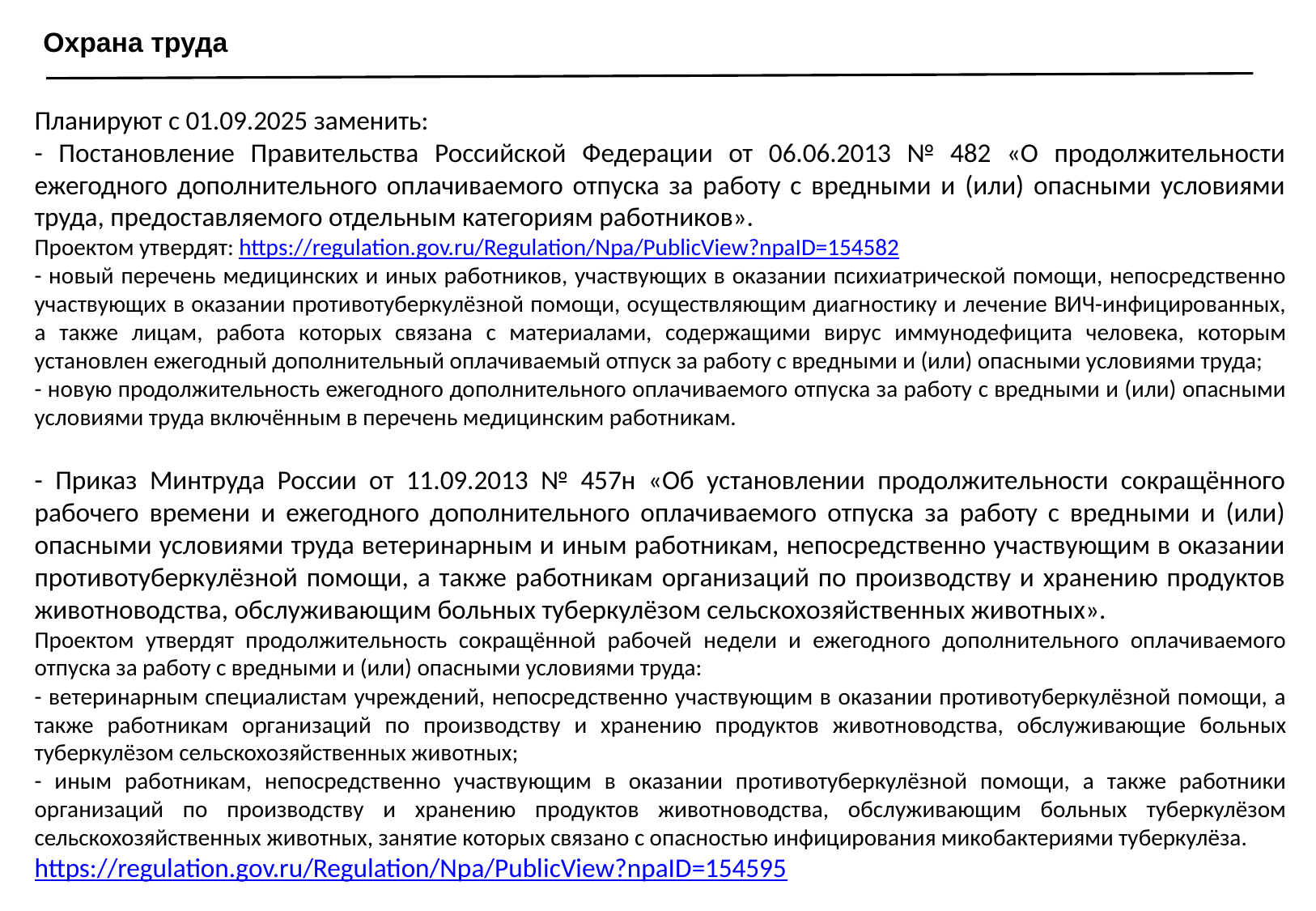

Охрана труда
Планируют с 01.09.2025 заменить:
- Постановление Правительства Российской Федерации от 06.06.2013 № 482 «О продолжительности ежегодного дополнительного оплачиваемого отпуска за работу с вредными и (или) опасными условиями труда, предоставляемого отдельным категориям работников».
Проектом утвердят: https://regulation.gov.ru/Regulation/Npa/PublicView?npaID=154582
- новый перечень медицинских и иных работников, участвующих в оказании психиатрической помощи, непосредственно участвующих в оказании противотуберкулёзной помощи, осуществляющим диагностику и лечение ВИЧ-инфицированных, а также лицам, работа которых связана с материалами, содержащими вирус иммунодефицита человека, которым установлен ежегодный дополнительный оплачиваемый отпуск за работу с вредными и (или) опасными условиями труда;
- новую продолжительность ежегодного дополнительного оплачиваемого отпуска за работу с вредными и (или) опасными условиями труда включённым в перечень медицинским работникам.

- Приказ Минтруда России от 11.09.2013 № 457н «Об установлении продолжительности сокращённого рабочего времени и ежегодного дополнительного оплачиваемого отпуска за работу с вредными и (или) опасными условиями труда ветеринарным и иным работникам, непосредственно участвующим в оказании противотуберкулёзной помощи, а также работникам организаций по производству и хранению продуктов животноводства, обслуживающим больных туберкулёзом сельскохозяйственных животных».
Проектом утвердят продолжительность сокращённой рабочей недели и ежегодного дополнительного оплачиваемого отпуска за работу с вредными и (или) опасными условиями труда:
- ветеринарным специалистам учреждений, непосредственно участвующим в оказании противотуберкулёзной помощи, а также работникам организаций по производству и хранению продуктов животноводства, обслуживающие больных туберкулёзом сельскохозяйственных животных;
- иным работникам, непосредственно участвующим в оказании противотуберкулёзной помощи, а также работники организаций по производству и хранению продуктов животноводства, обслуживающим больных туберкулёзом сельскохозяйственных животных, занятие которых связано с опасностью инфицирования микобактериями туберкулёза.
https://regulation.gov.ru/Regulation/Npa/PublicView?npaID=154595